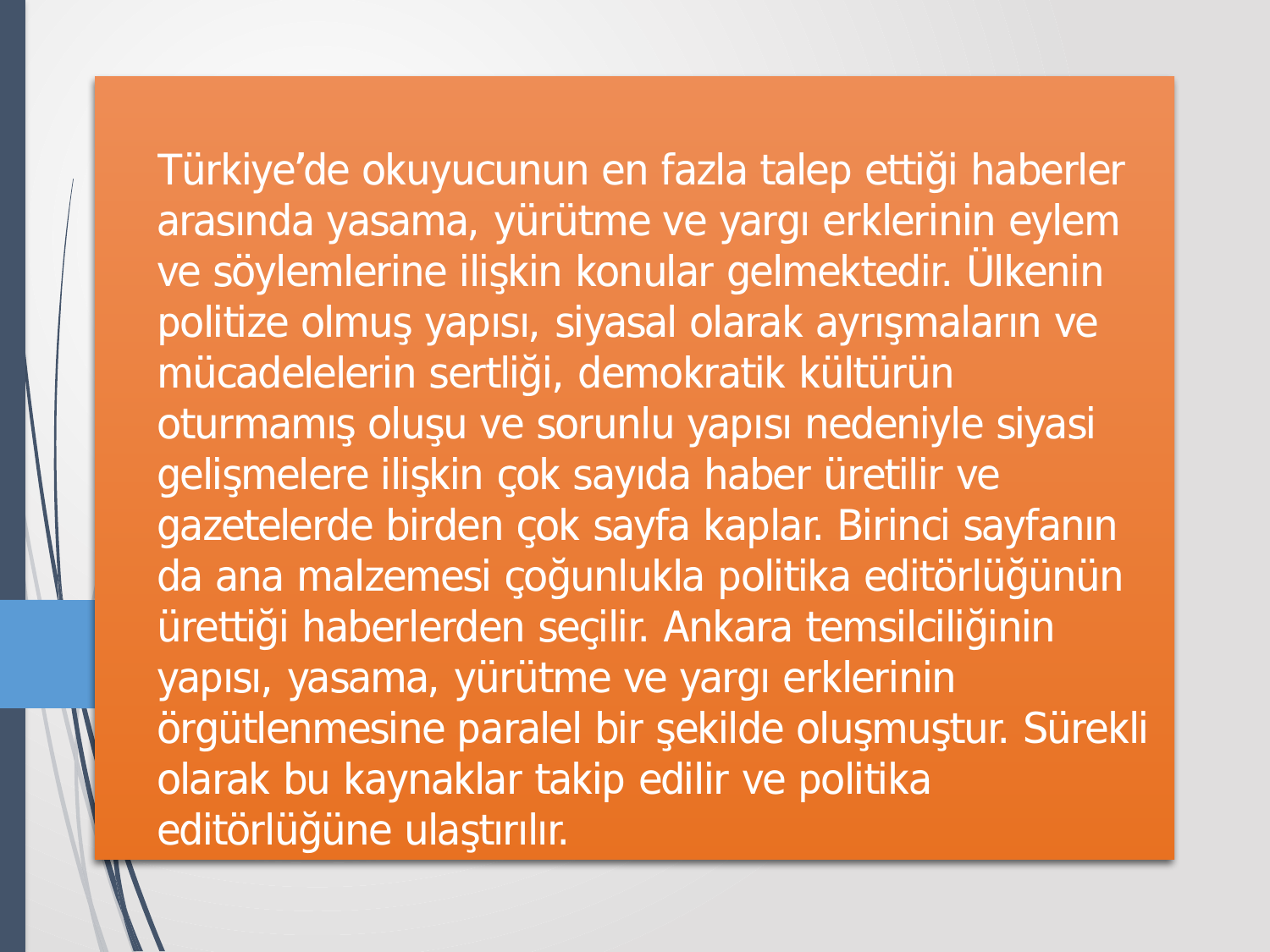

# Türkiye’de okuyucunun en fazla talep ettiği haberler arasında yasama, yürütme ve yargı erklerinin eylem ve söylemlerine ilişkin konular gelmektedir. Ülkenin politize olmuş yapısı, siyasal olarak ayrışmaların ve mücadelelerin sertliği, demokratik kültürün oturmamış oluşu ve sorunlu yapısı nedeniyle siyasi gelişmelere ilişkin çok sayıda haber üretilir ve gazetelerde birden çok sayfa kaplar. Birinci sayfanın da ana malzemesi çoğunlukla politika editörlüğünün ürettiği haberlerden seçilir. Ankara temsilciliğinin yapısı, yasama, yürütme ve yargı erklerinin örgütlenmesine paralel bir şekilde oluşmuştur. Sürekli olarak bu kaynaklar takip edilir ve politika editörlüğüne ulaştırılır.